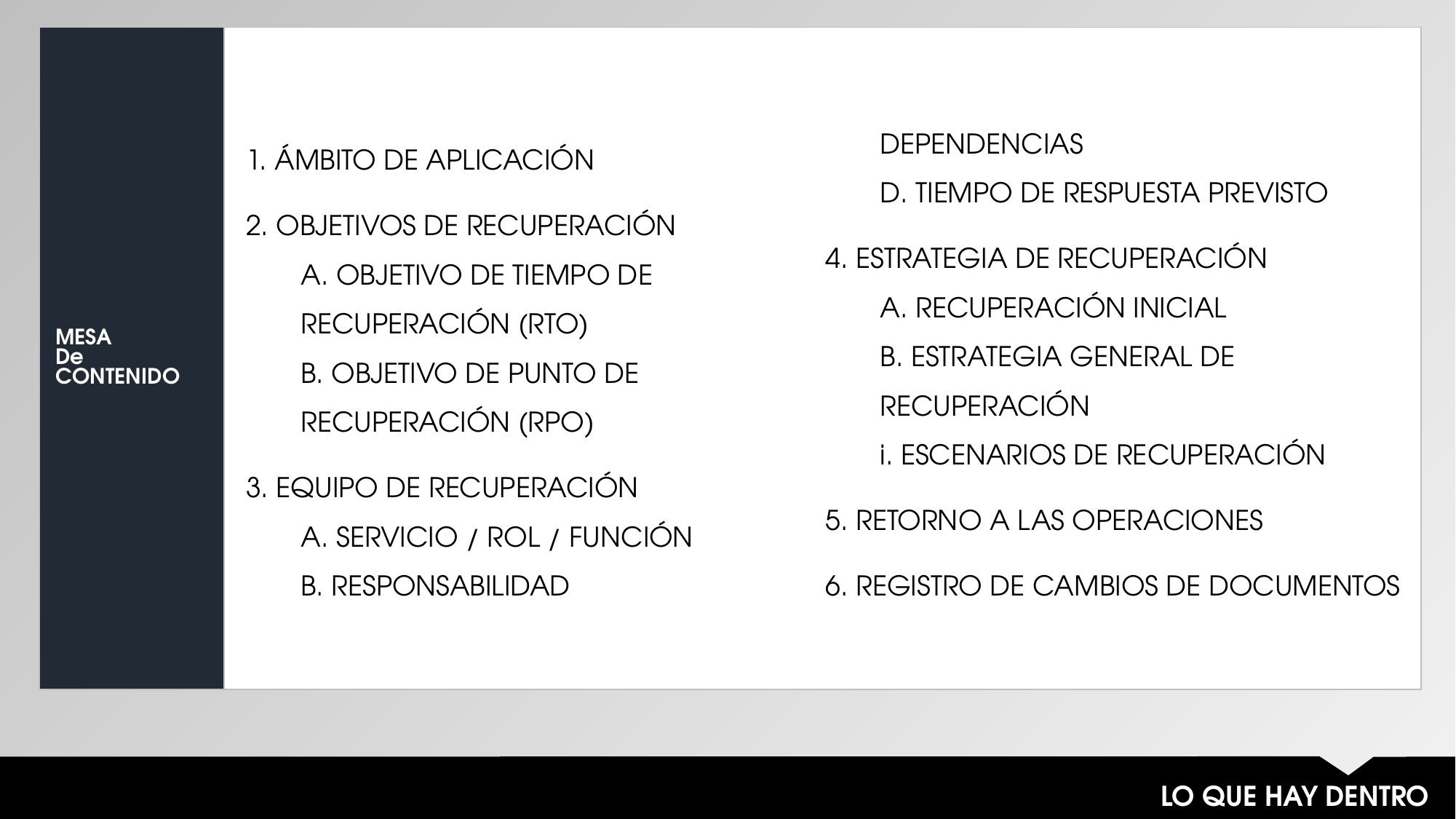

| MESA De CONTENIDO |  |
| --- | --- |
1. ÁMBITO DE APLICACIÓN
2. OBJETIVOS DE RECUPERACIÓN
A. OBJETIVO DE TIEMPO DE RECUPERACIÓN (RTO)
B. OBJETIVO DE PUNTO DE RECUPERACIÓN (RPO)
3. EQUIPO DE RECUPERACIÓN
A. SERVICIO / ROL / FUNCIÓN
B. RESPONSABILIDAD
DEPENDENCIAS
D. TIEMPO DE RESPUESTA PREVISTO
4. ESTRATEGIA DE RECUPERACIÓN
A. RECUPERACIÓN INICIAL
B. ESTRATEGIA GENERAL DE RECUPERACIÓN
i. ESCENARIOS DE RECUPERACIÓN
5. RETORNO A LAS OPERACIONES
6. REGISTRO DE CAMBIOS DE DOCUMENTOS

LO QUE HAY DENTRO